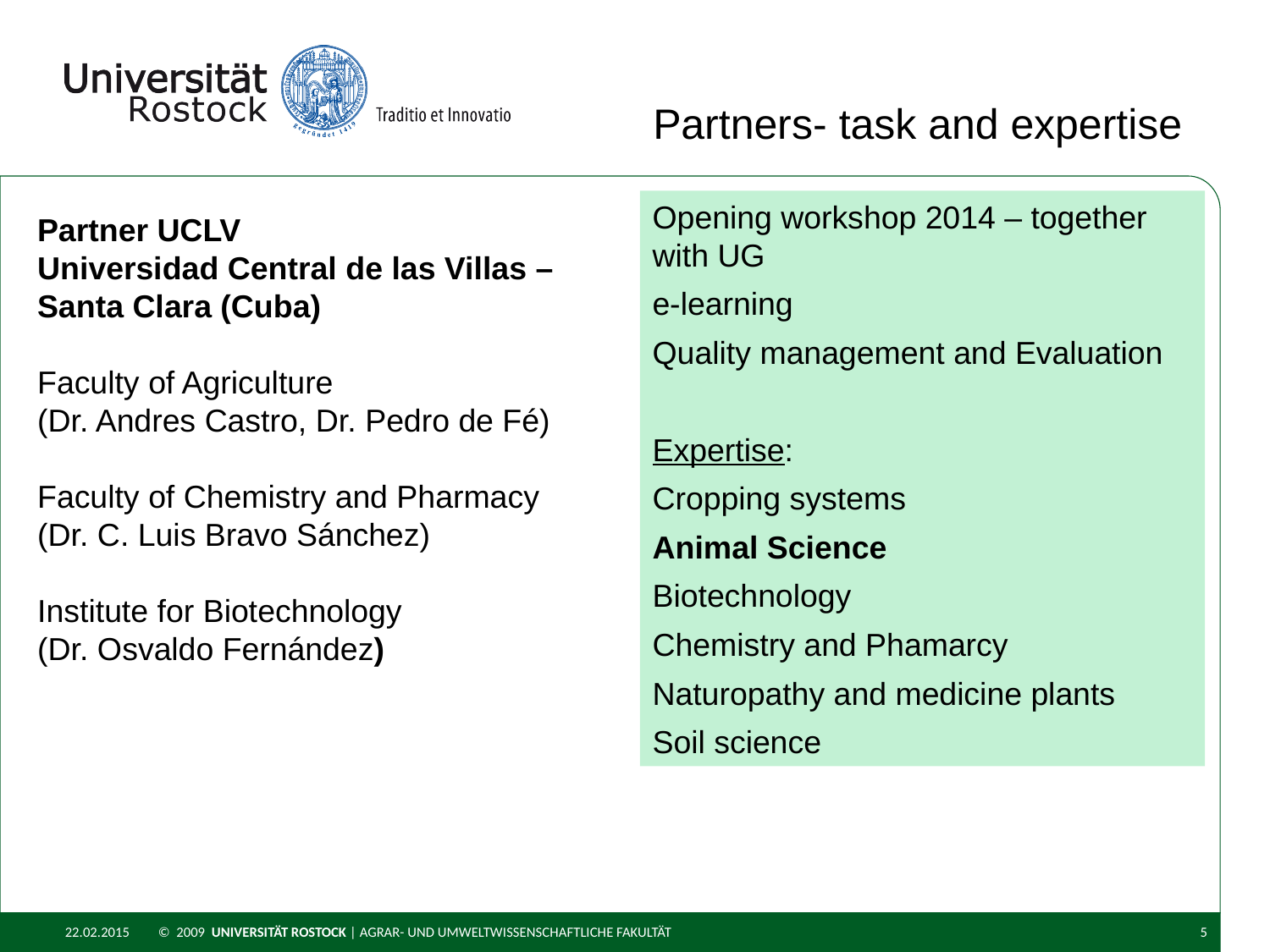

Partners- task and expertise
Opening workshop 2014 – together with UG
e-learning
Quality management and Evaluation

Expertise:
Cropping systems
Animal Science
Biotechnology
Chemistry and Phamarcy
Naturopathy and medicine plants
Soil science
Partner UCLV
Universidad Central de las Villas – Santa Clara (Cuba)

Faculty of Agriculture
(Dr. Andres Castro, Dr. Pedro de Fé)

Faculty of Chemistry and Pharmacy
(Dr. C. Luis Bravo Sánchez)

Institute for Biotechnology
(Dr. Osvaldo Fernández)
22.02.2015
©  2009  UNIVERSITÄT ROSTOCK | Agrar- und Umweltwissenschaftliche Fakultät
5